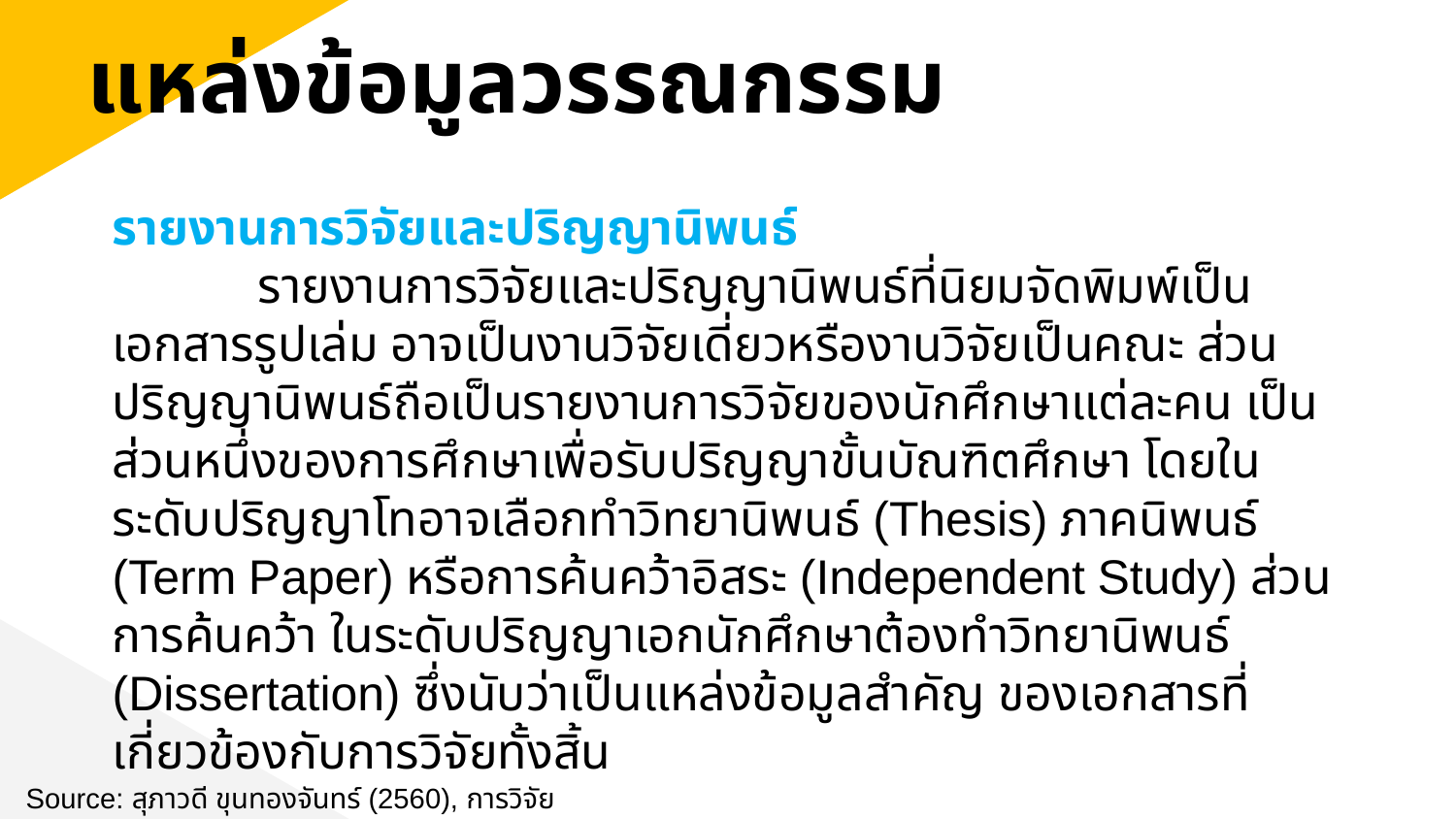

แหล่งข้อมูลวรรณกรรม
รายงานการวิจัยและปริญญานิพนธ์
	รายงานการวิจัยและปริญญานิพนธ์ที่นิยมจัดพิมพ์เป็นเอกสารรูปเล่ม อาจเป็นงานวิจัยเดี่ยวหรืองานวิจัยเป็นคณะ ส่วนปริญญานิพนธ์ถือเป็นรายงานการวิจัยของนักศึกษาแต่ละคน เป็นส่วนหนึ่งของการศึกษาเพื่อรับปริญญาขั้นบัณฑิตศึกษา โดยในระดับปริญญาโทอาจเลือกทำวิทยานิพนธ์ (Thesis) ภาคนิพนธ์ (Term Paper) หรือการค้นคว้าอิสระ (Independent Study) ส่วนการค้นคว้า ในระดับปริญญาเอกนักศึกษาต้องทำวิทยานิพนธ์ (Dissertation) ซึ่งนับว่าเป็นแหล่งข้อมูลสำคัญ ของเอกสารที่เกี่ยวข้องกับการวิจัยทั้งสิ้น
Source: สุภาวดี ขุนทองจันทร์ (2560), การวิจัยธุรกิจ